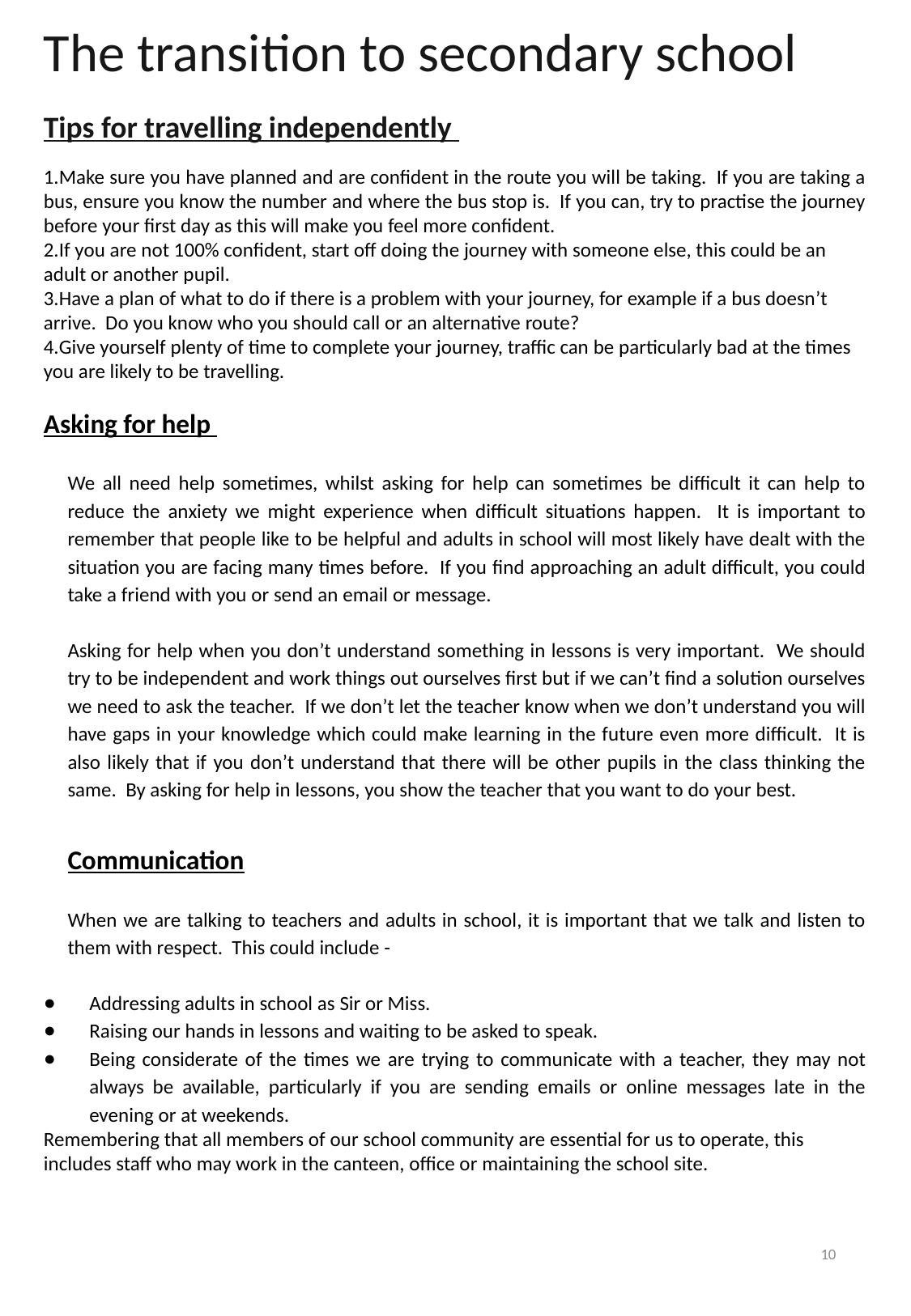

The transition to secondary school
Tips for travelling independently

Make sure you have planned and are confident in the route you will be taking.  If you are taking a bus, ensure you know the number and where the bus stop is.  If you can, try to practise the journey before your first day as this will make you feel more confident.
If you are not 100% confident, start off doing the journey with someone else, this could be an adult or another pupil.
Have a plan of what to do if there is a problem with your journey, for example if a bus doesn’t arrive.  Do you know who you should call or an alternative route?
Give yourself plenty of time to complete your journey, traffic can be particularly bad at the times you are likely to be travelling.

Asking for help

We all need help sometimes, whilst asking for help can sometimes be difficult it can help to reduce the anxiety we might experience when difficult situations happen.  It is important to remember that people like to be helpful and adults in school will most likely have dealt with the situation you are facing many times before.  If you find approaching an adult difficult, you could take a friend with you or send an email or message.

Asking for help when you don’t understand something in lessons is very important.  We should try to be independent and work things out ourselves first but if we can’t find a solution ourselves we need to ask the teacher.  If we don’t let the teacher know when we don’t understand you will have gaps in your knowledge which could make learning in the future even more difficult.  It is also likely that if you don’t understand that there will be other pupils in the class thinking the same.  By asking for help in lessons, you show the teacher that you want to do your best.

Communication

When we are talking to teachers and adults in school, it is important that we talk and listen to them with respect.  This could include -

Addressing adults in school as Sir or Miss.
Raising our hands in lessons and waiting to be asked to speak.
Being considerate of the times we are trying to communicate with a teacher, they may not always be available, particularly if you are sending emails or online messages late in the evening or at weekends.
Remembering that all members of our school community are essential for us to operate, this includes staff who may work in the canteen, office or maintaining the school site.

10